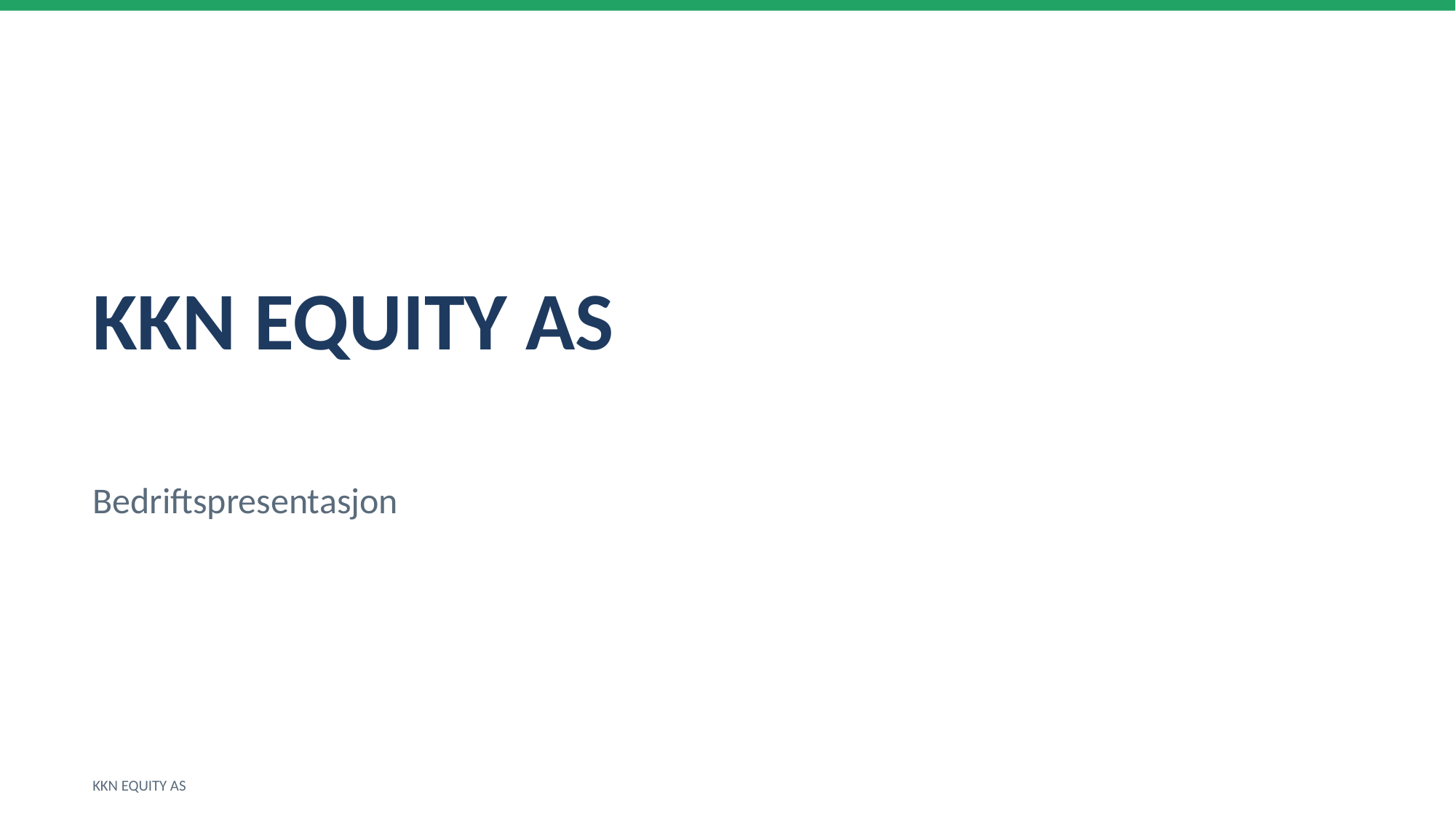

KKN EQUITY AS
Bedriftspresentasjon
KKN EQUITY AS